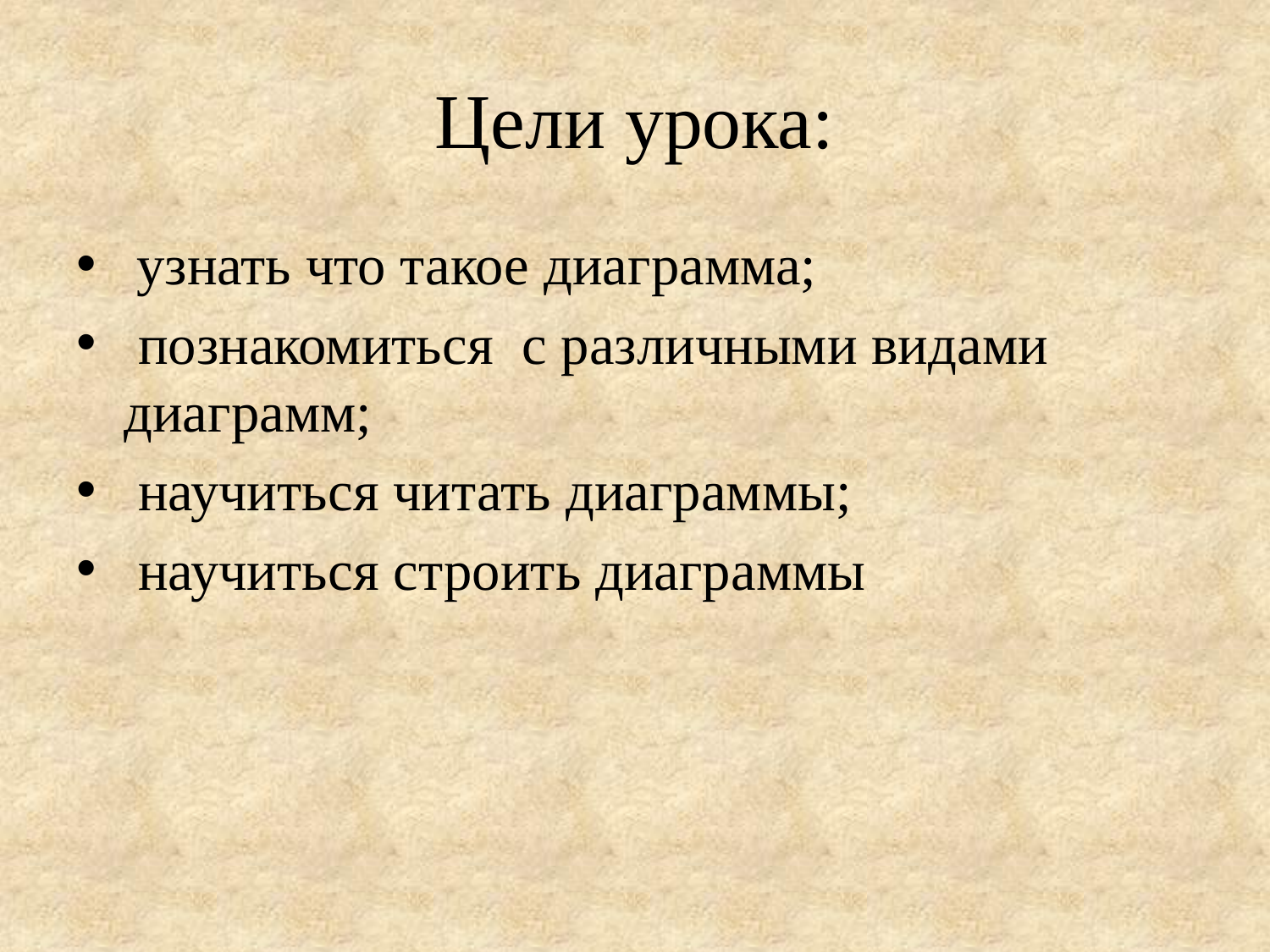

# Цели урока:
 узнать что такое диаграмма;
 познакомиться  с различными видами диаграмм;
 научиться читать диаграммы;
 научиться строить диаграммы